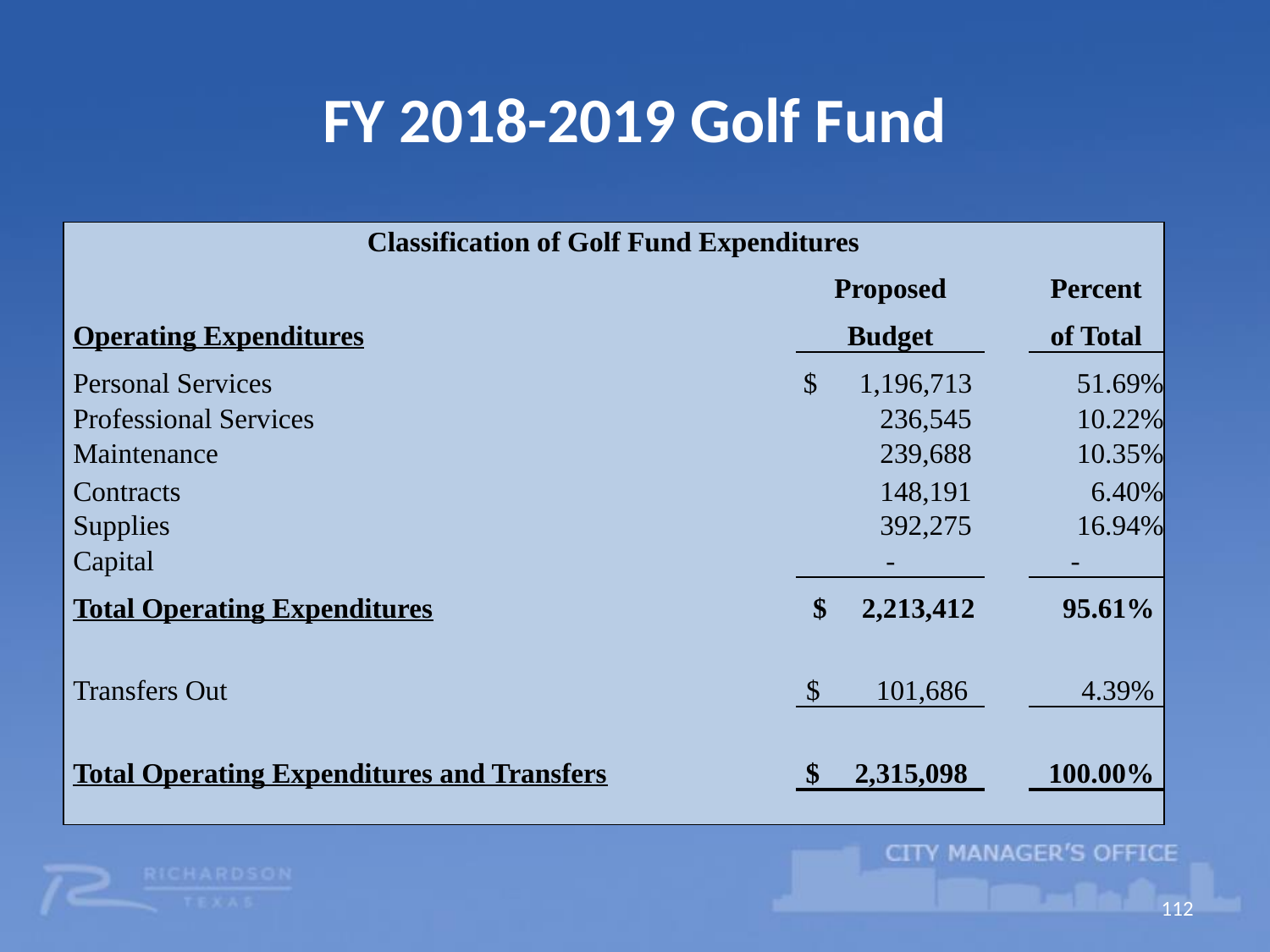

# FY 2018-2019 Golf Fund
| Classification of Golf Fund Expenditures |  |  |  |  |
| --- | --- | --- | --- | --- |
|  |  | Proposed |  | Percent |
| Operating Expenditures |  | Budget |  | of Total |
| Personal Services |  | $ 1,196,713 |  | 51.69% |
| Professional Services |  | 236,545 |  | 10.22% |
| Maintenance |  | 239,688 |  | 10.35% |
| Contracts |  | 148,191 |  | 6.40% |
| Supplies |  | 392,275 |  | 16.94% |
| Capital |  | - |  | - |
| Total Operating Expenditures |  | $ 2,213,412 |  | 95.61% |
|  |  |  |  |  |
| Transfers Out |  | $ 101,686 |  | 4.39% |
|  |  |  |  |  |
| Total Operating Expenditures and Transfers |  | $ 2,315,098 |  | 100.00% |
|  |  |  |  |  |
112